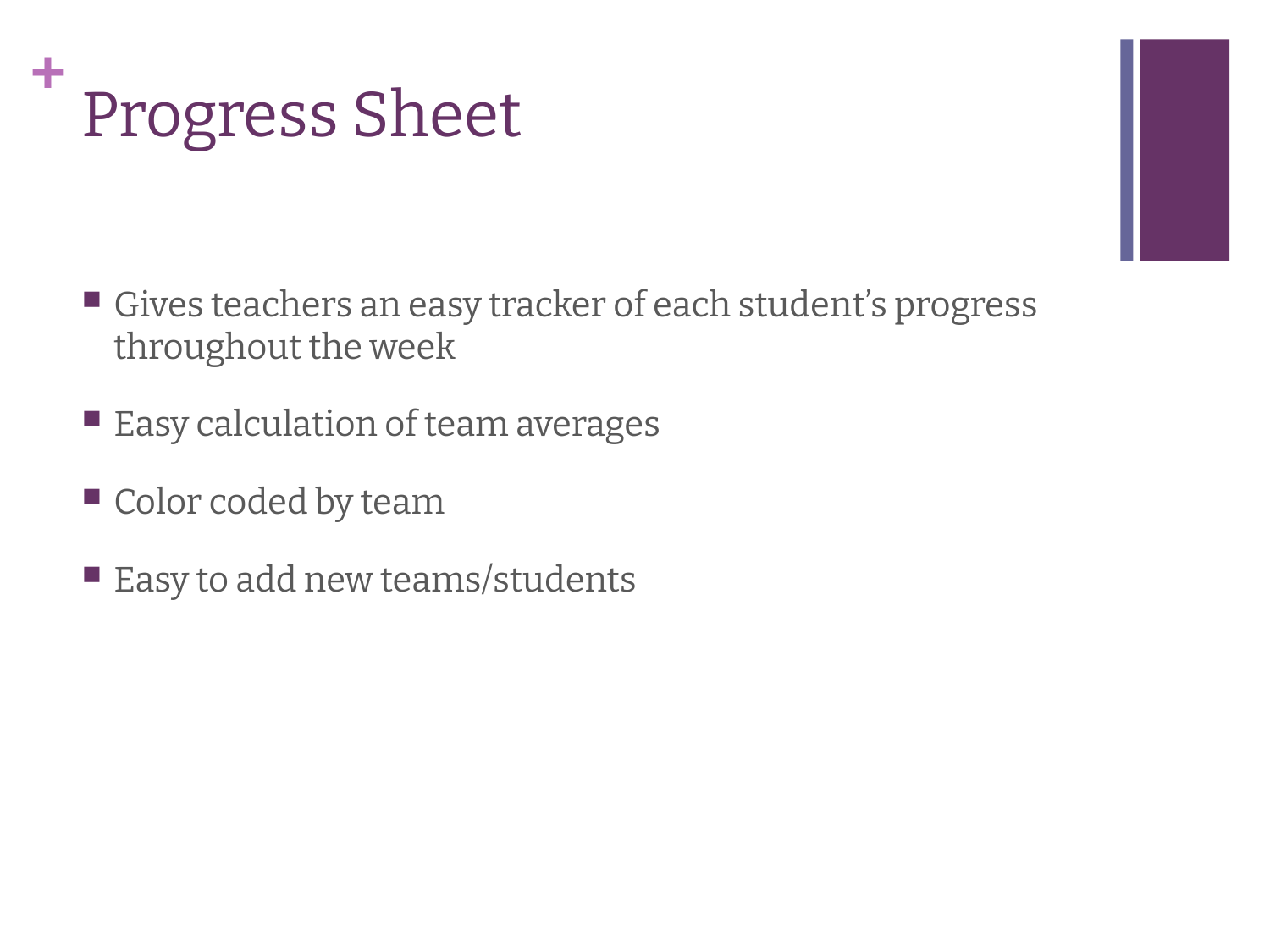

# Progress Sheet
Gives teachers an easy tracker of each student’s progress throughout the week
Easy calculation of team averages
Color coded by team
Easy to add new teams/students